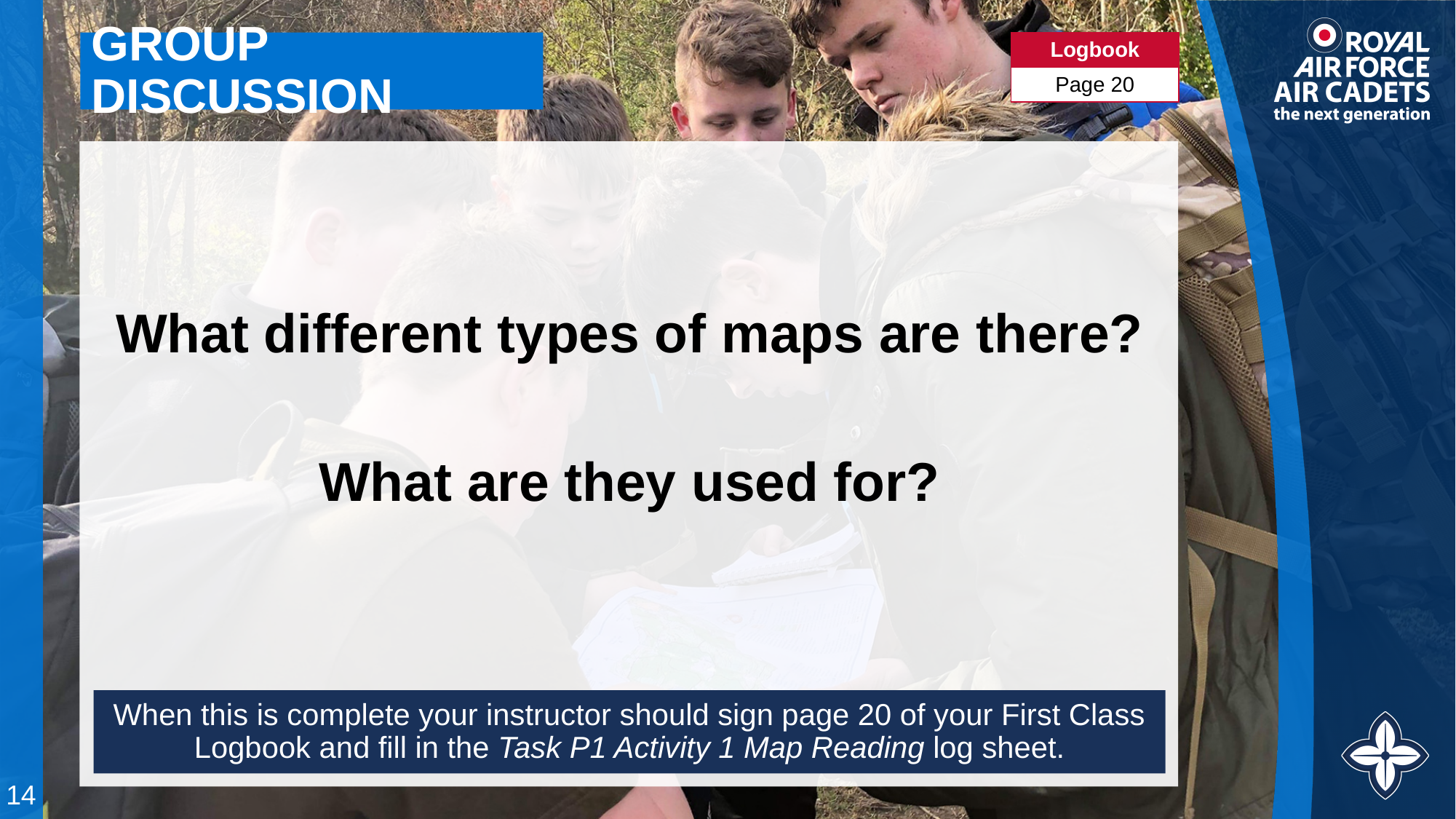

| Logbook |
| --- |
| Page 20 |
# GROUP DISCUSSION

What different types of maps are there?

What are they used for?
When this is complete your instructor should sign page 20 of your First Class Logbook and fill in the Task P1 Activity 1 Map Reading log sheet.